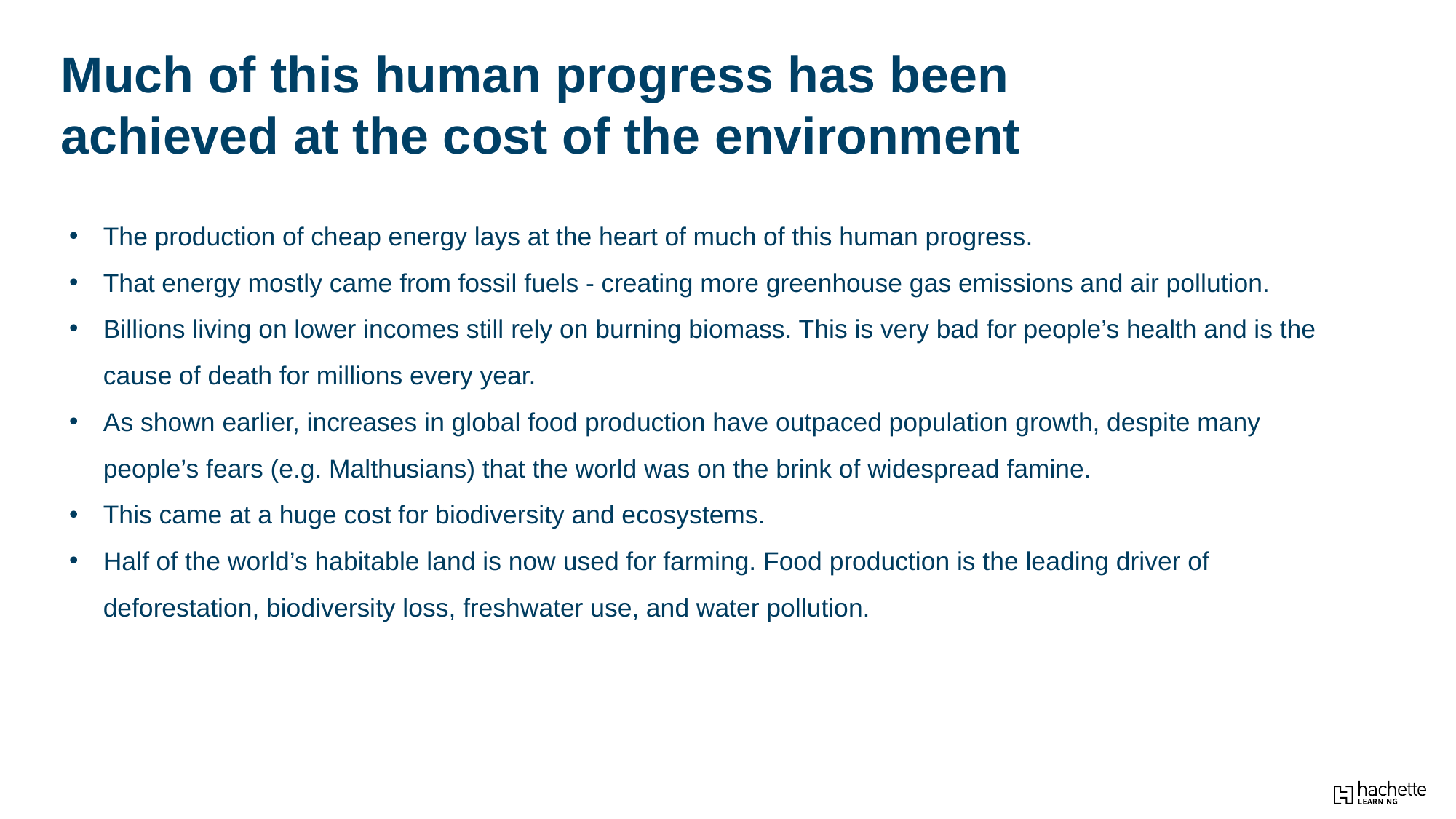

Much of this human progress has been achieved at the cost of the environment
The production of cheap energy lays at the heart of much of this human progress.
That energy mostly came from fossil fuels - creating more greenhouse gas emissions and air pollution.
Billions living on lower incomes still rely on burning biomass. This is very bad for people’s health and is the cause of death for millions every year.
As shown earlier, increases in global food production have outpaced population growth, despite many people’s fears (e.g. Malthusians) that the world was on the brink of widespread famine.
This came at a huge cost for biodiversity and ecosystems.
Half of the world’s habitable land is now used for farming. Food production is the leading driver of deforestation, biodiversity loss, freshwater use, and water pollution.